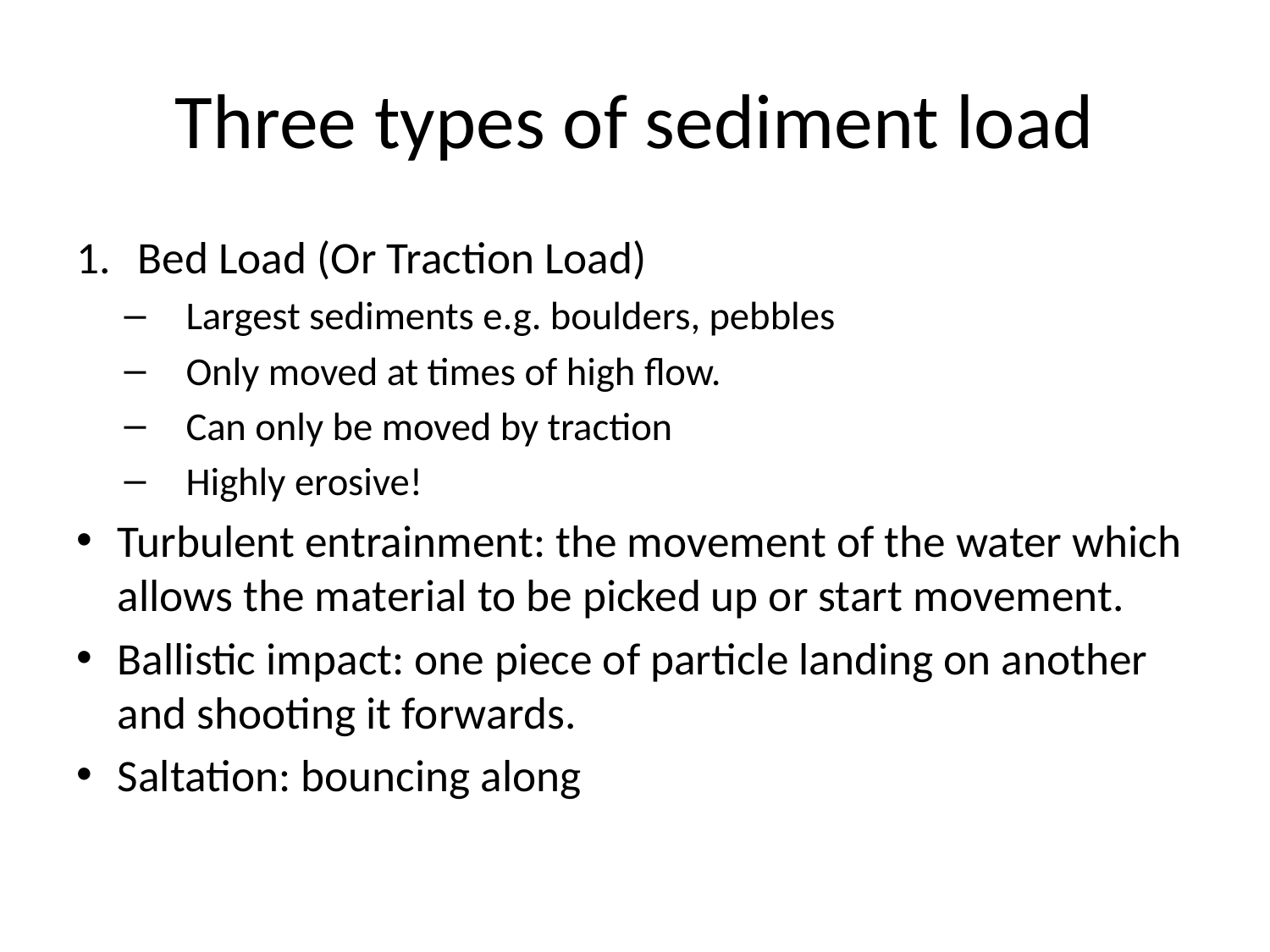

# Three types of sediment load
Bed Load (Or Traction Load)
Largest sediments e.g. boulders, pebbles
Only moved at times of high flow.
Can only be moved by traction
Highly erosive!
Turbulent entrainment: the movement of the water which allows the material to be picked up or start movement.
Ballistic impact: one piece of particle landing on another and shooting it forwards.
Saltation: bouncing along